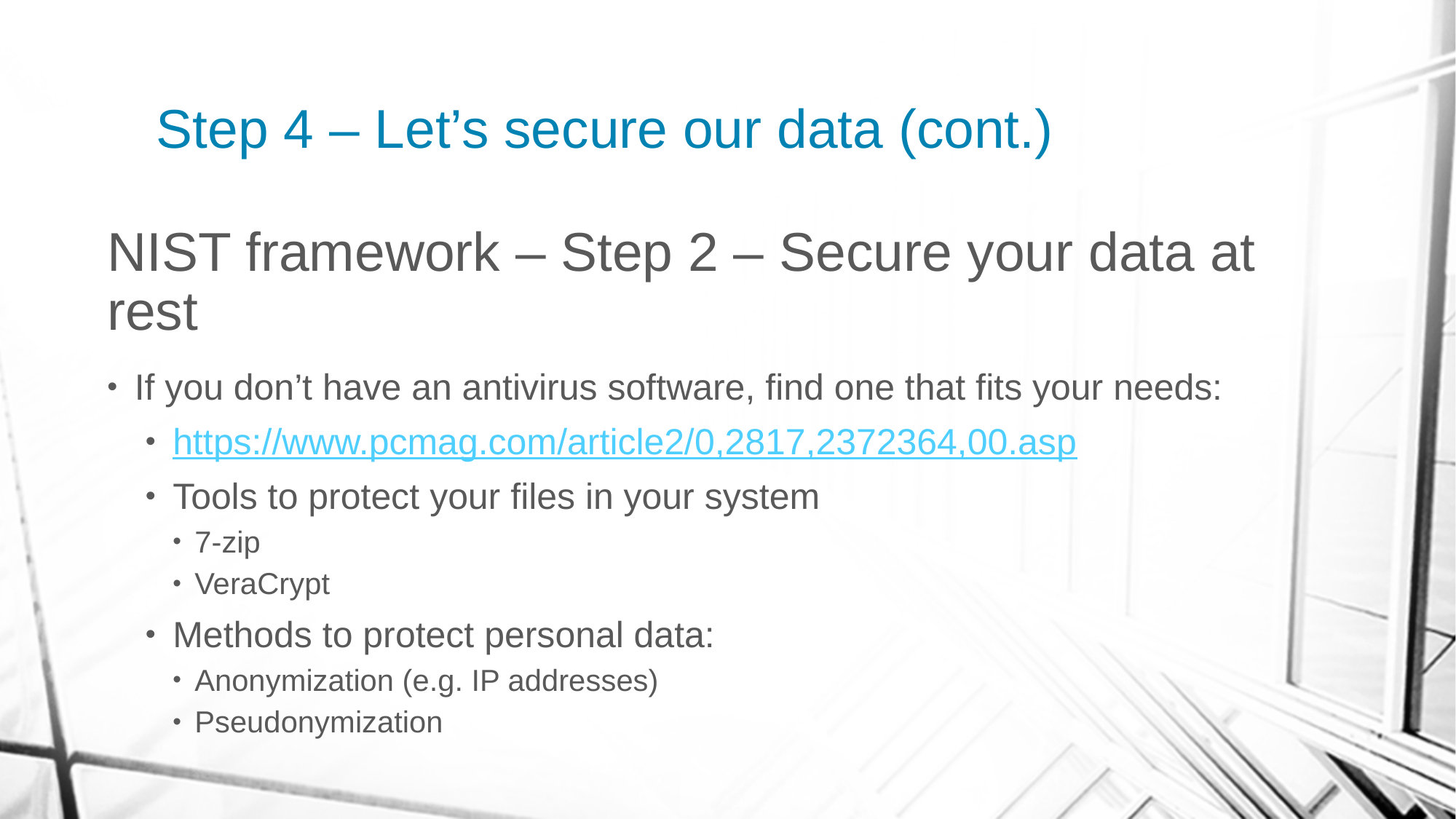

# Step 4 – Let’s secure our data (cont.)
NIST framework – Step 2 – Secure your data at rest
If you don’t have an antivirus software, find one that fits your needs:
https://www.pcmag.com/article2/0,2817,2372364,00.asp
Tools to protect your files in your system
7-zip
VeraCrypt
Methods to protect personal data:
Anonymization (e.g. IP addresses)
Pseudonymization